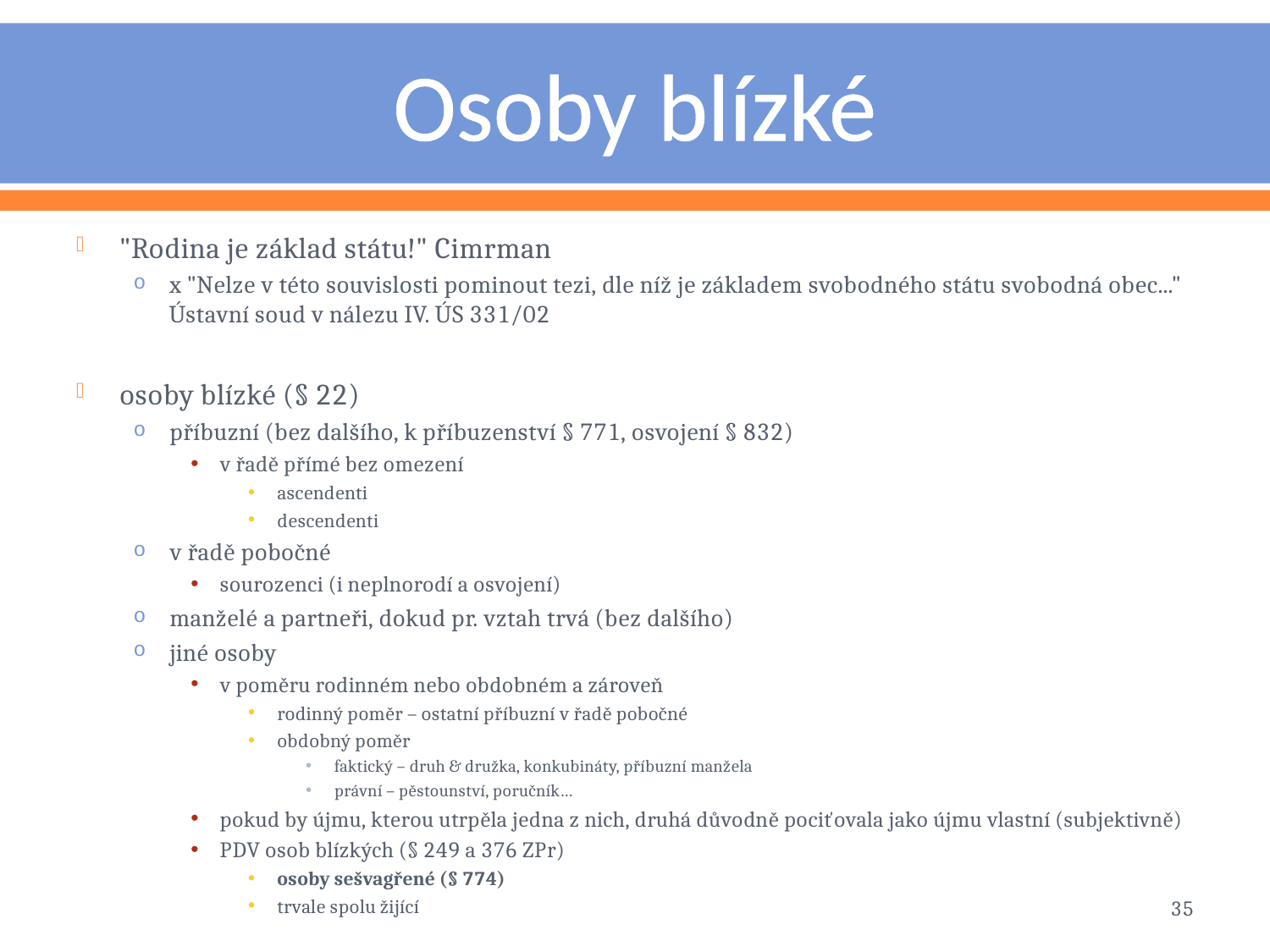

# Osoby blízké
"Rodina je základ státu!" Cimrman
x "Nelze v této souvislosti pominout tezi, dle níž je základem svobodného státu svobodná obec..." Ústavní soud v nálezu IV. ÚS 331/02

osoby blízké (§ 22)
příbuzní (bez dalšího, k příbuzenství § 771, osvojení § 832)
v řadě přímé bez omezení
ascendenti
descendenti
v řadě pobočné
sourozenci (i neplnorodí a osvojení)
manželé a partneři, dokud pr. vztah trvá (bez dalšího)
jiné osoby
v poměru rodinném nebo obdobném a zároveň
rodinný poměr – ostatní příbuzní v řadě pobočné
obdobný poměr
faktický – druh & družka, konkubináty, příbuzní manžela
právní – pěstounství, poručník…
pokud by újmu, kterou utrpěla jedna z nich, druhá důvodně pociťovala jako újmu vlastní (subjektivně)
PDV osob blízkých (§ 249 a 376 ZPr)
osoby sešvagřené (§ 774)
trvale spolu žijící
35